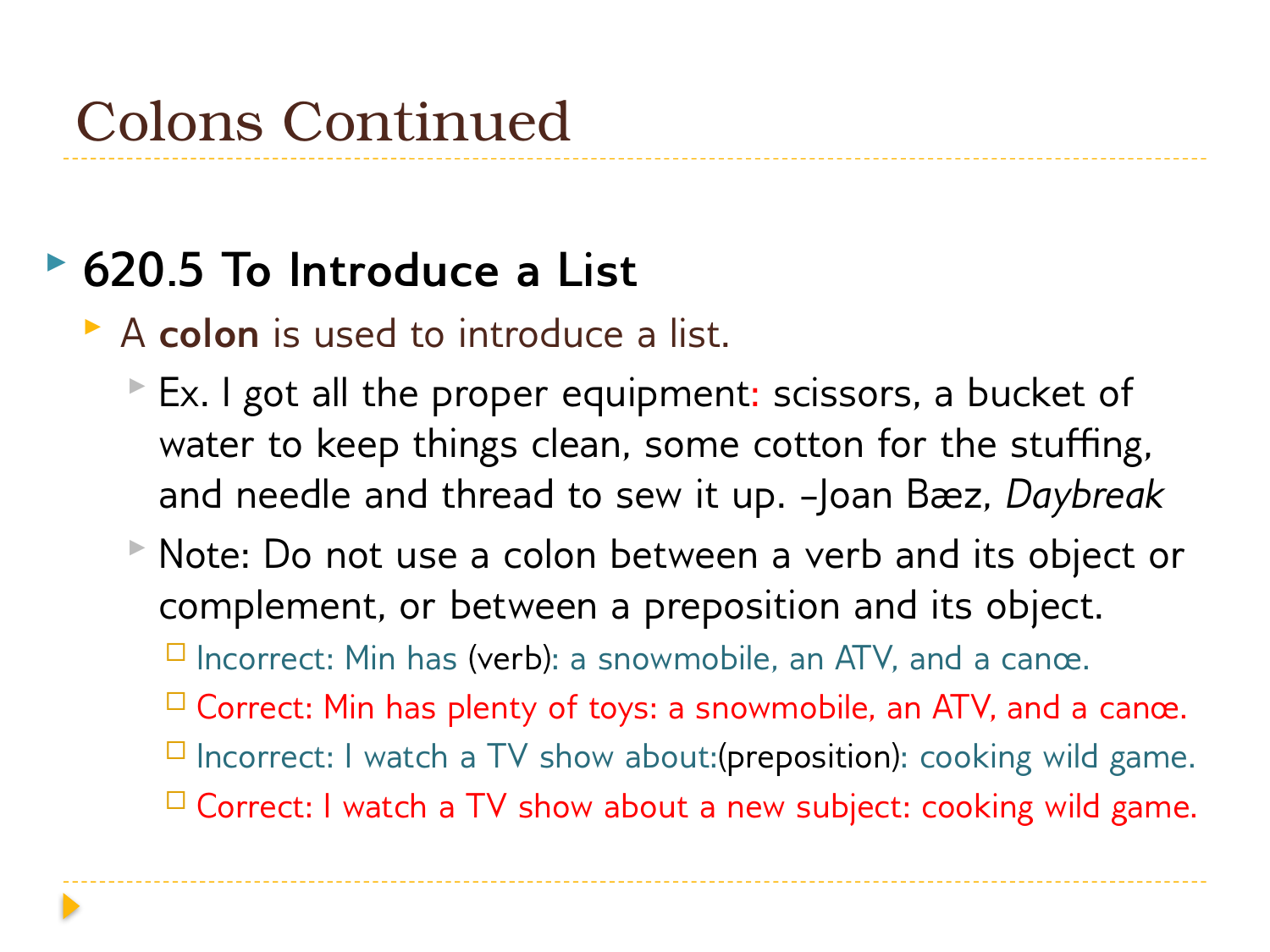

# Colons Continued

620.5 To Introduce a List
A colon is used to introduce a list.
Ex. I got all the proper equipment: scissors, a bucket of water to keep things clean, some cotton for the stuffing, and needle and thread to sew it up. –Joan Baez, Daybreak
Note: Do not use a colon between a verb and its object or complement, or between a preposition and its object.
Incorrect: Min has (verb): a snowmobile, an ATV, and a canoe.
Correct: Min has plenty of toys: a snowmobile, an ATV, and a canoe.
Incorrect: I watch a TV show about:(preposition): cooking wild game.
Correct: I watch a TV show about a new subject: cooking wild game.